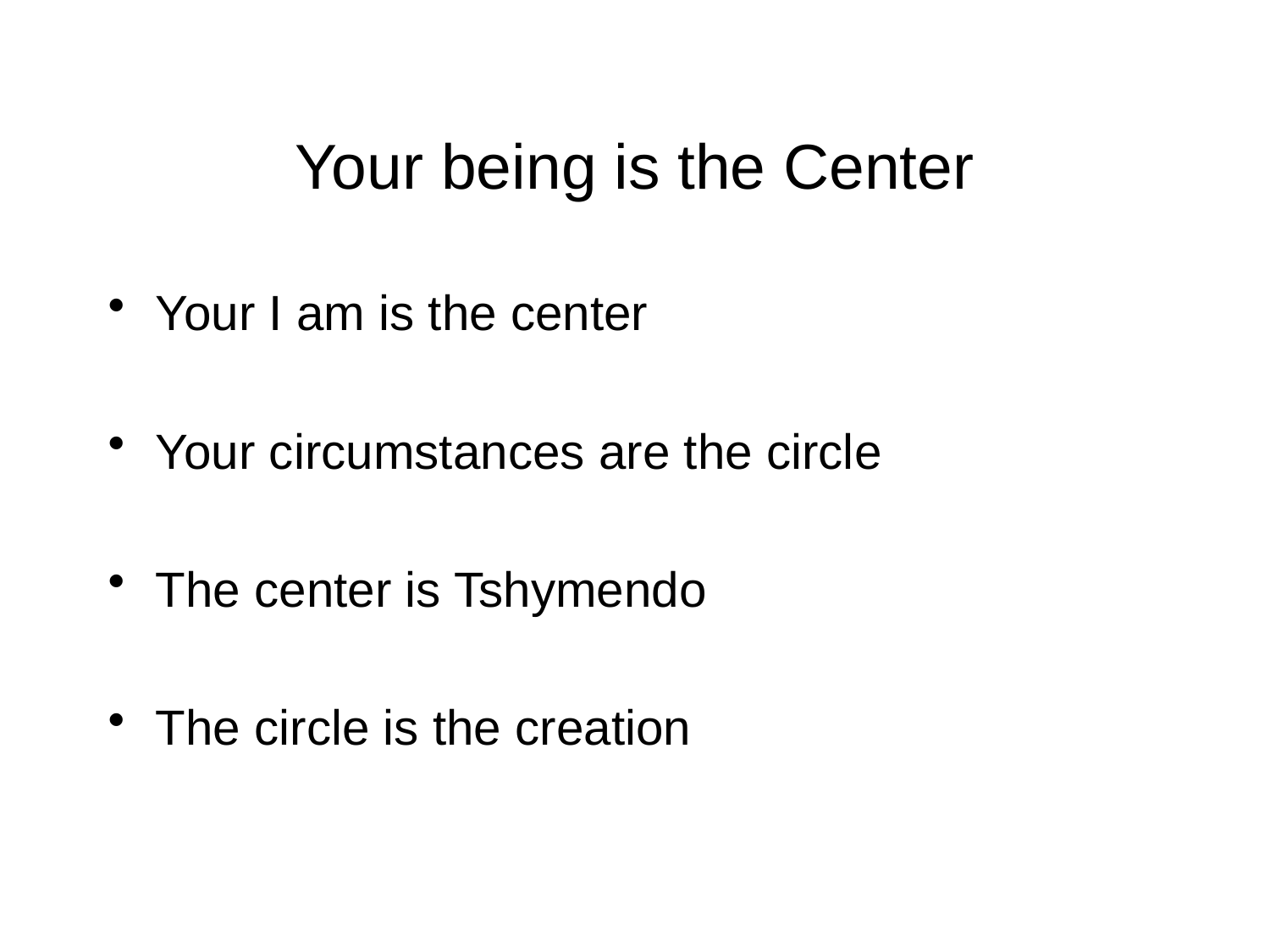

# Your being is the Center
Your I am is the center

Your circumstances are the circle

The center is Tshymendo

The circle is the creation